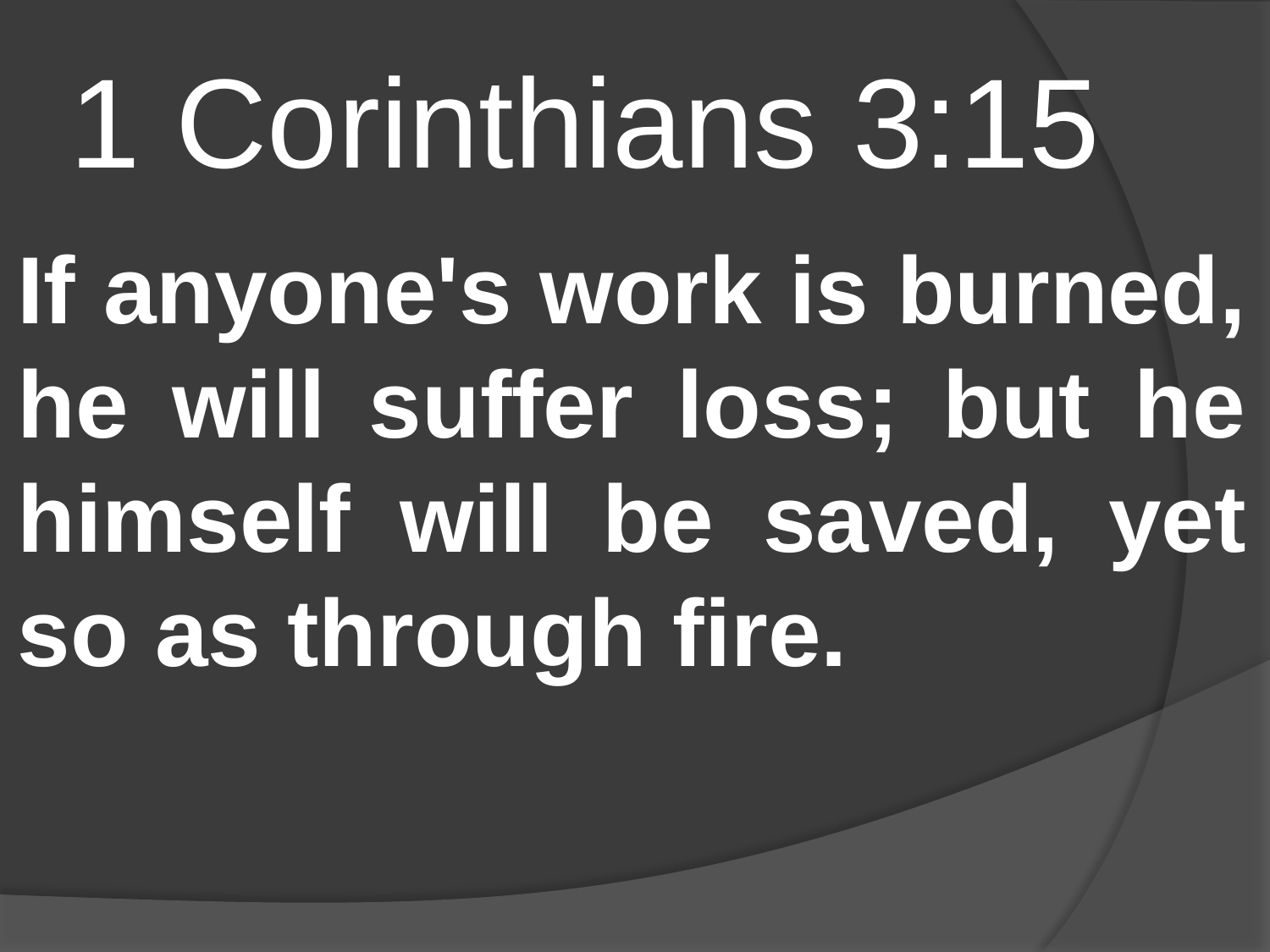

# 1 Corinthians 3:15
If anyone's work is burned, he will suffer loss; but he himself will be saved, yet so as through fire.